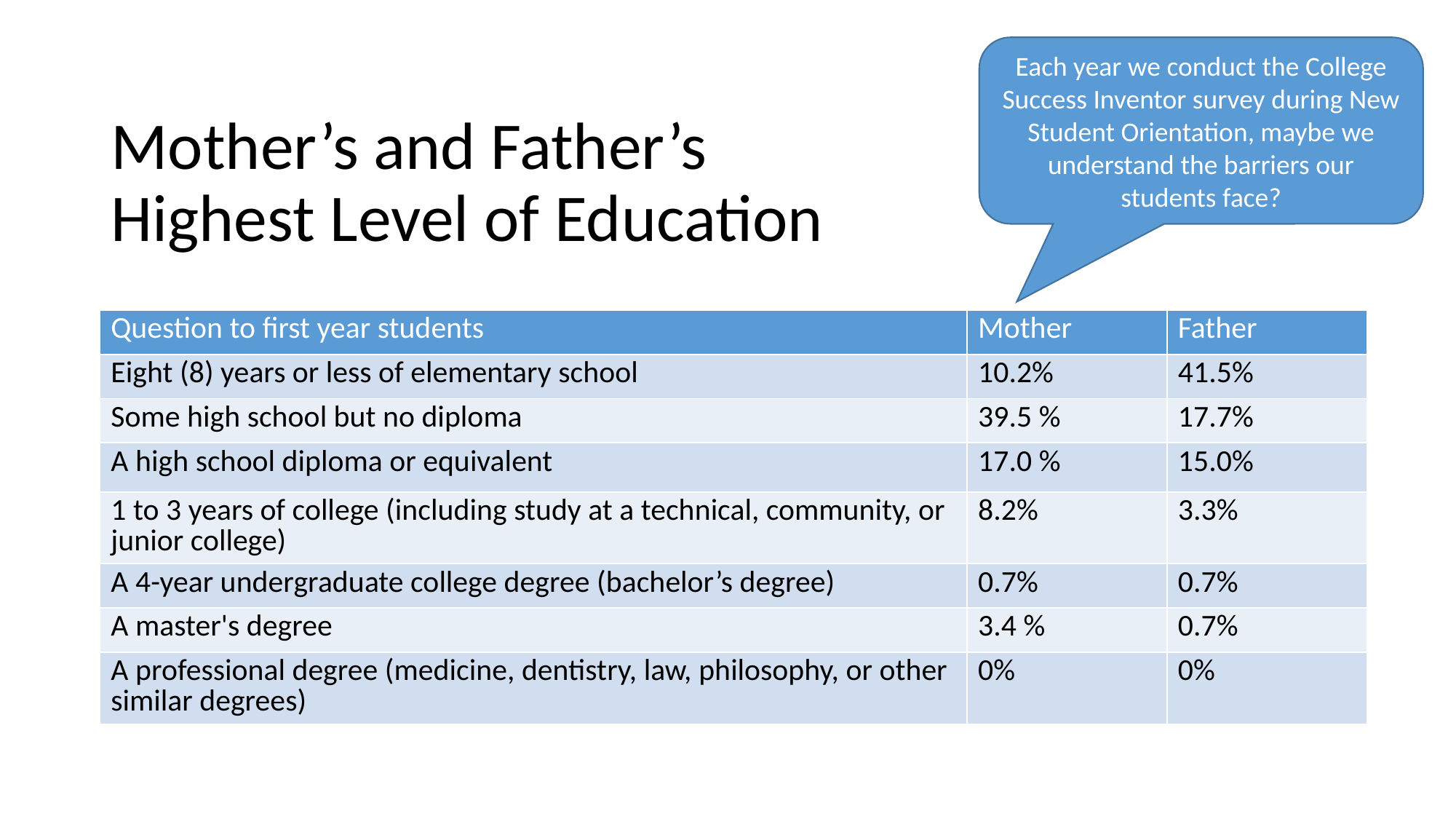

Each year we conduct the College Success Inventor survey during New Student Orientation, maybe we understand the barriers our students face?
# Mother’s and Father’s Highest Level of Education
| Question to first year students | Mother | Father |
| --- | --- | --- |
| Eight (8) years or less of elementary school | 10.2% | 41.5% |
| Some high school but no diploma | 39.5 % | 17.7% |
| A high school diploma or equivalent | 17.0 % | 15.0% |
| 1 to 3 years of college (including study at a technical, community, or junior college) | 8.2% | 3.3% |
| A 4-year undergraduate college degree (bachelor’s degree) | 0.7% | 0.7% |
| A master's degree | 3.4 % | 0.7% |
| A professional degree (medicine, dentistry, law, philosophy, or other similar degrees) | 0% | 0% |